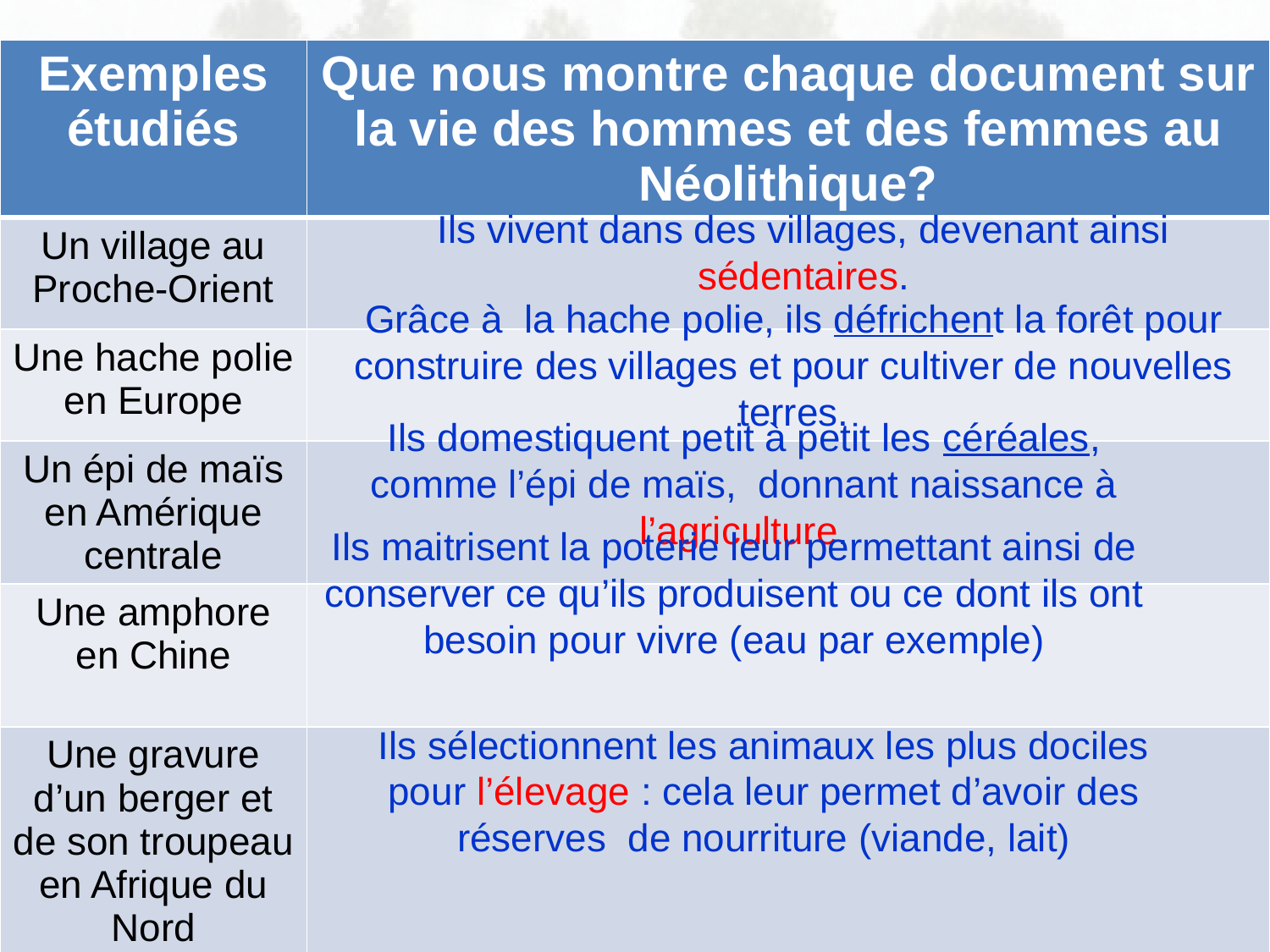

| Exemples étudiés | Que nous montre chaque document sur la vie des hommes et des femmes au Néolithique? |
| --- | --- |
| Un village au Proche-Orient |  |
| Une hache polie en Europe |  |
| Un épi de maïs en Amérique centrale |  |
| Une amphore en Chine |  |
| Une gravure d’un berger et de son troupeau en Afrique du Nord |  |
Ils vivent dans des villages, devenant ainsi sédentaires.
Grâce à  la hache polie, ils défrichent la forêt pour construire des villages et pour cultiver de nouvelles terres.
Ils domestiquent petit à petit les céréales, comme l’épi de maïs,  donnant naissance à l’agriculture.
Ils maitrisent la poterie leur permettant ainsi de conserver ce qu’ils produisent ou ce dont ils ont besoin pour vivre (eau par exemple)
Ils sélectionnent les animaux les plus dociles pour l’élevage : cela leur permet d’avoir des réserves  de nourriture (viande, lait)